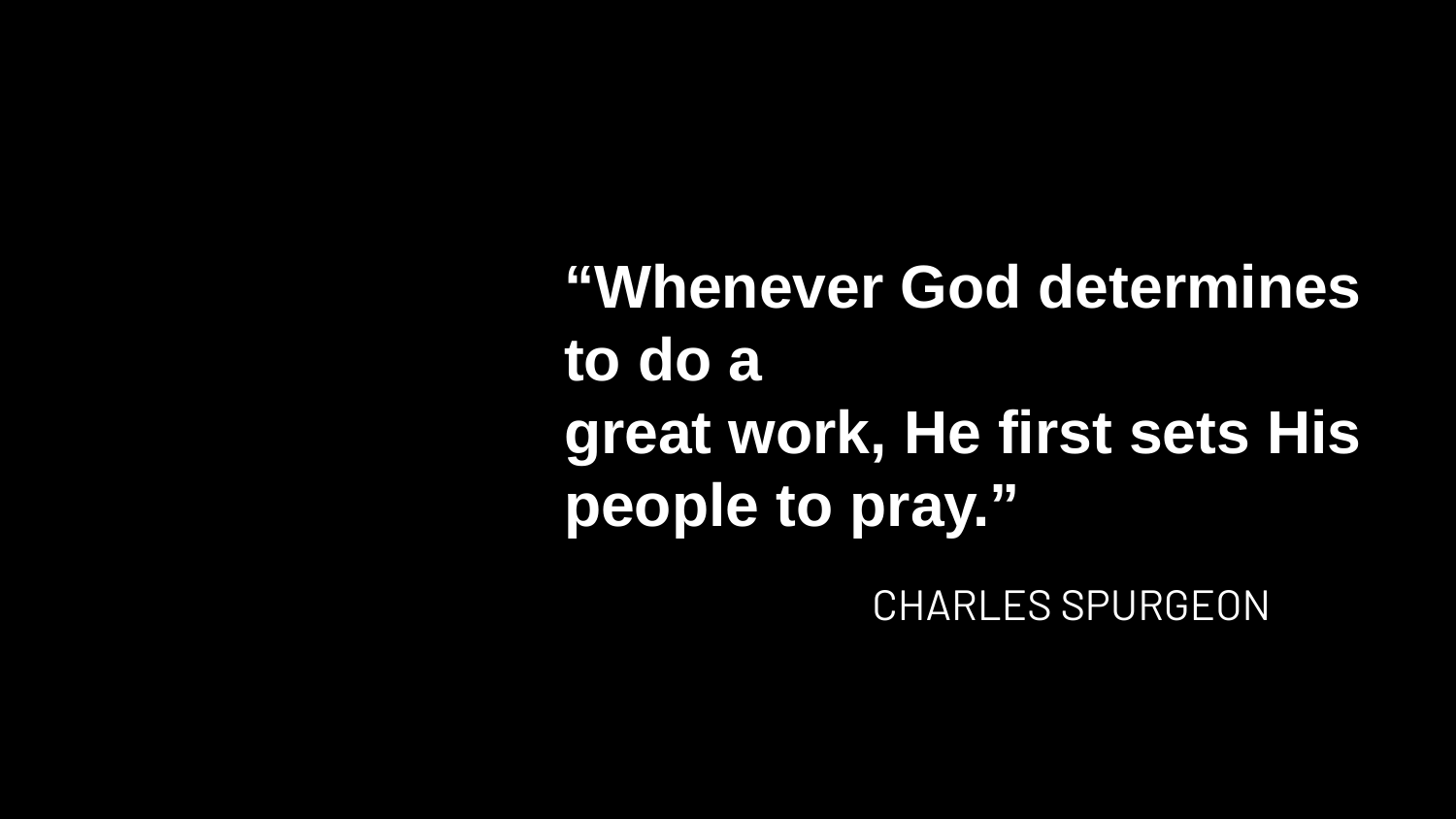

“Whenever God determines to do a
great work, He first sets His people to pray.”
CHARLES SPURGEON